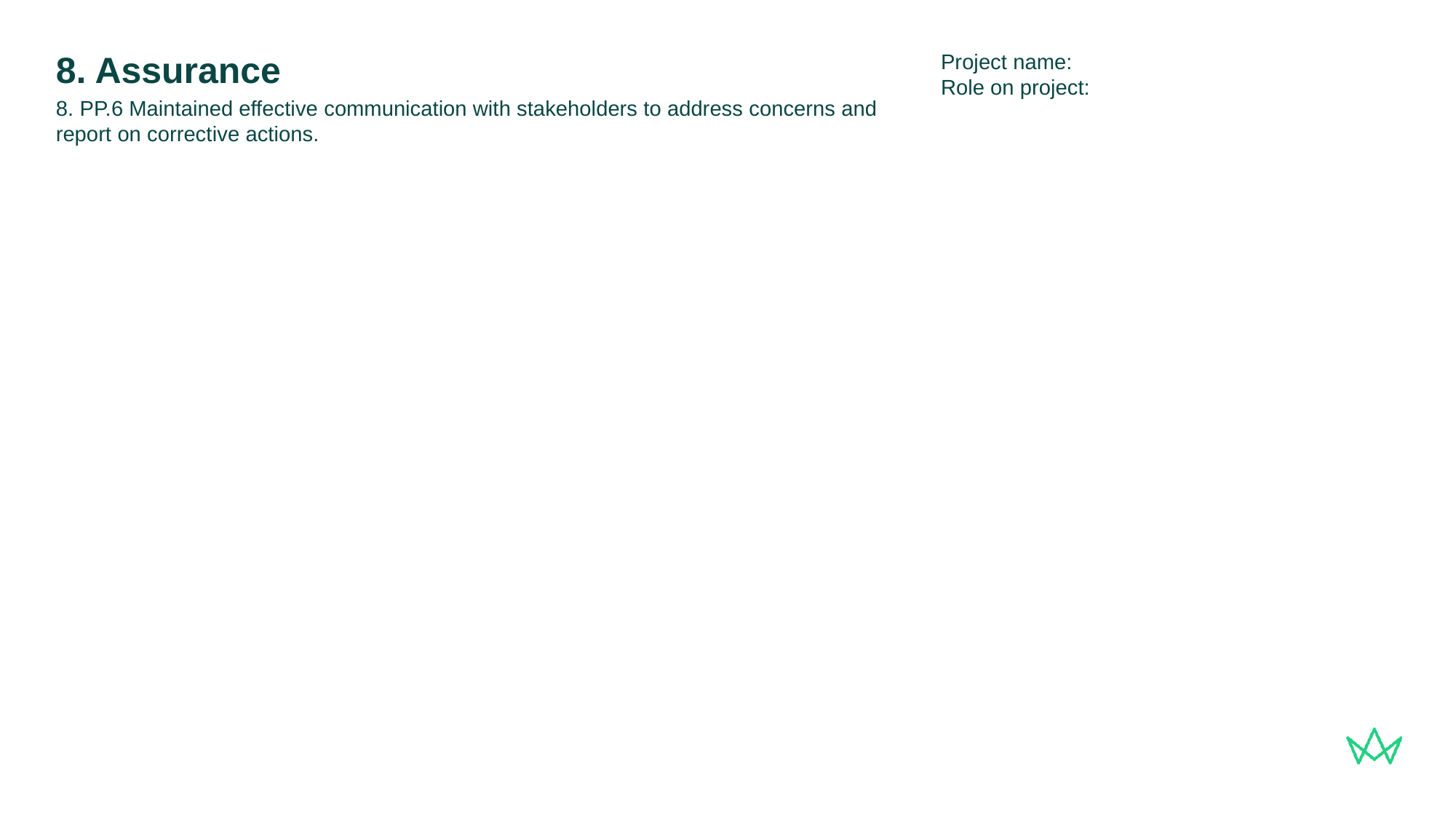

Project name:
Role on project:
# 8. Assurance
8. PP.6 Maintained effective communication with stakeholders to address concerns and report on corrective actions.